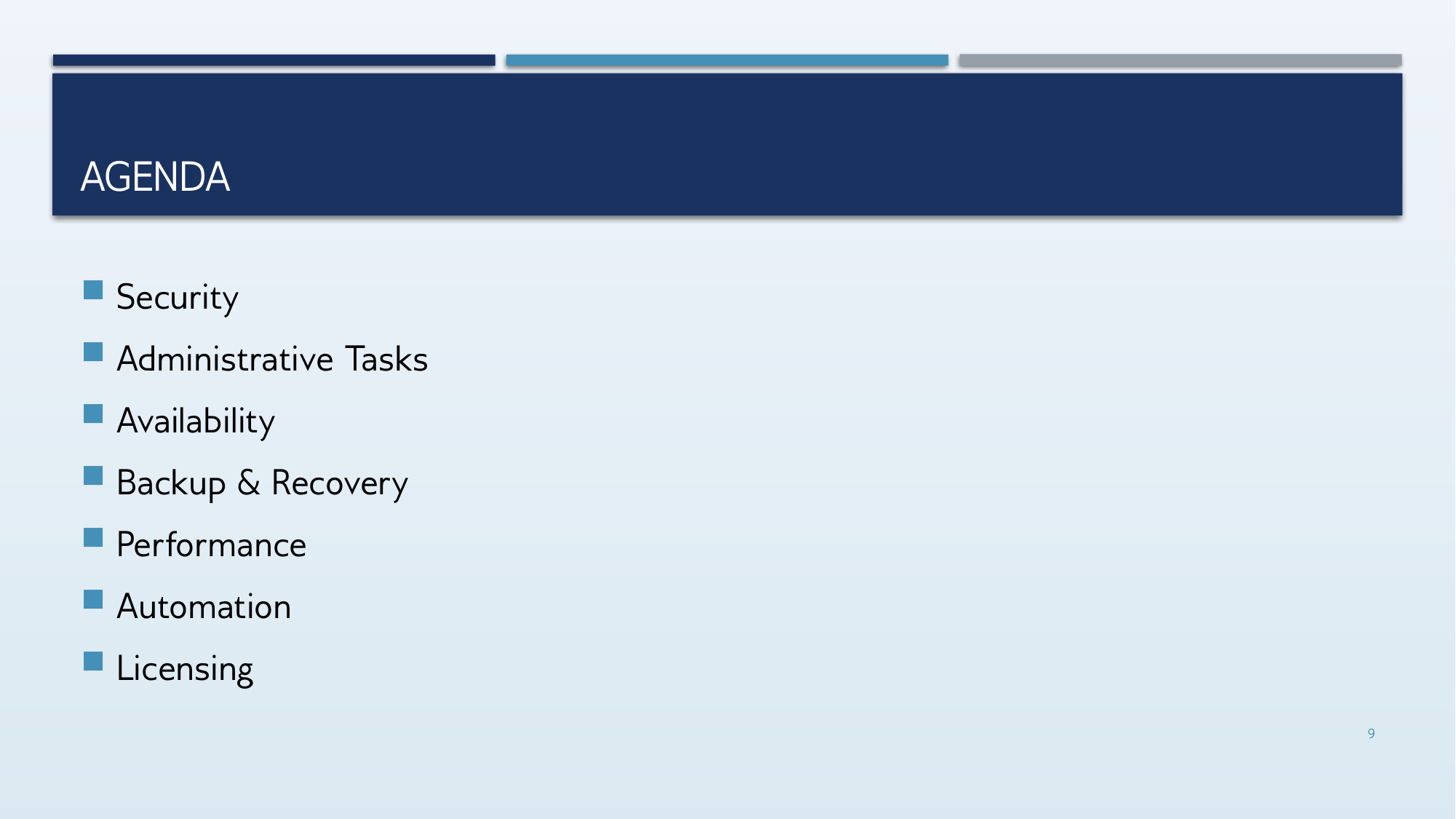

# Agenda
Security
Administrative Tasks
Availability
Backup & Recovery
Performance
Automation
Licensing
9